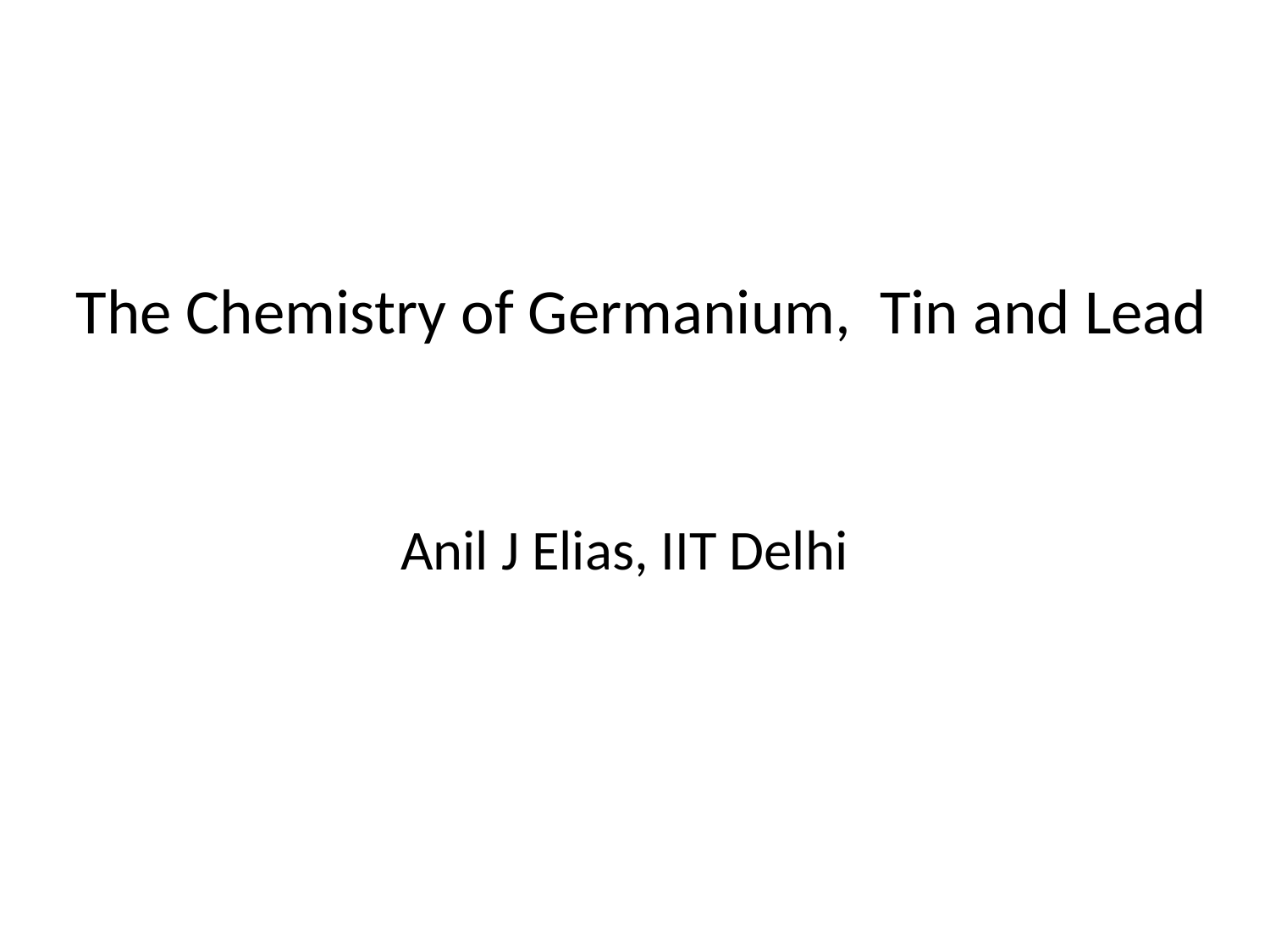

The Chemistry of Germanium,  Tin and Lead
Anil J Elias, IIT Delhi